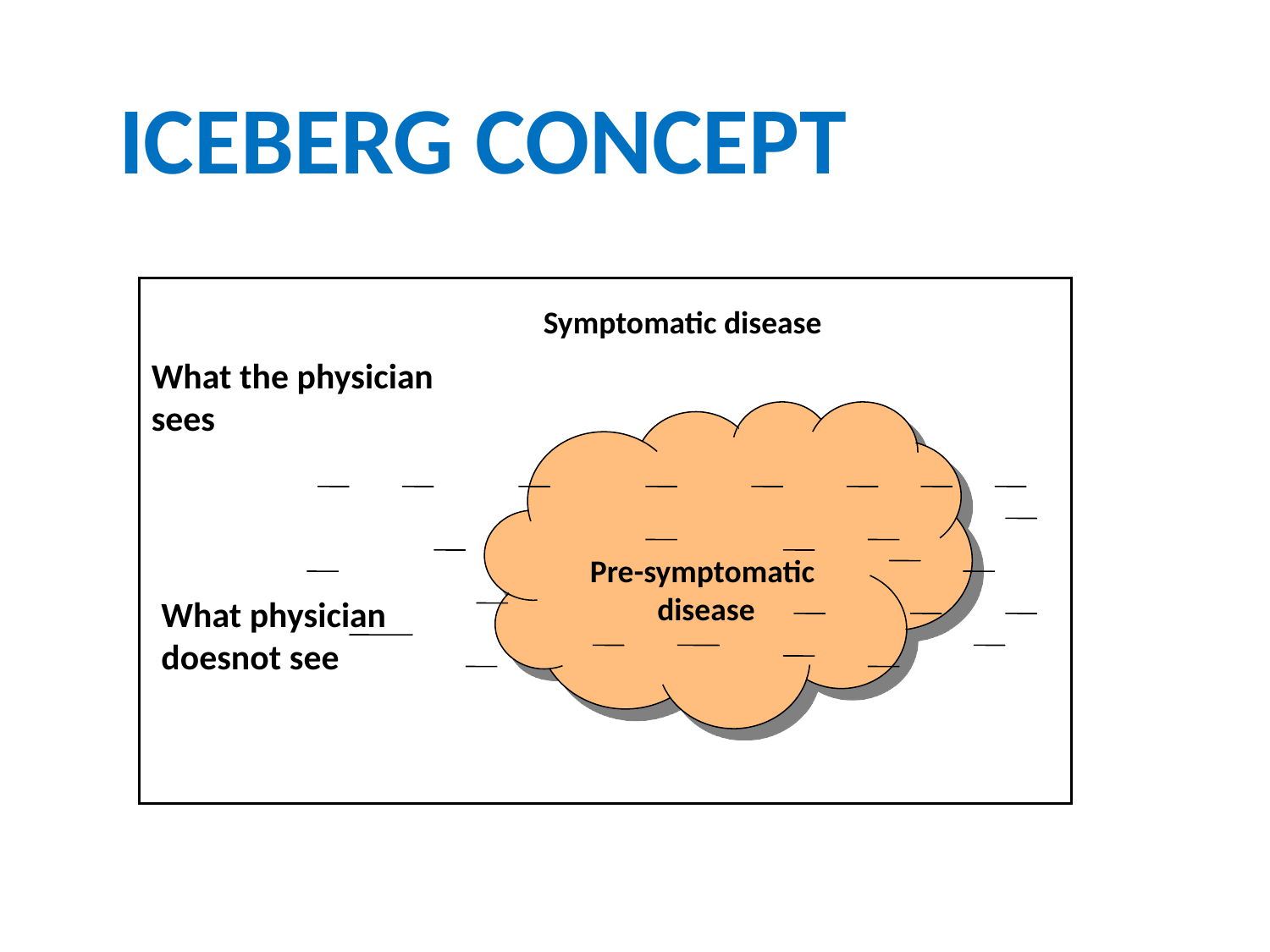

# ICEBERG CONCEPT

Symptomatic disease
What the physician sees

Pre-symptomatic
disease

What physician
doesnot see